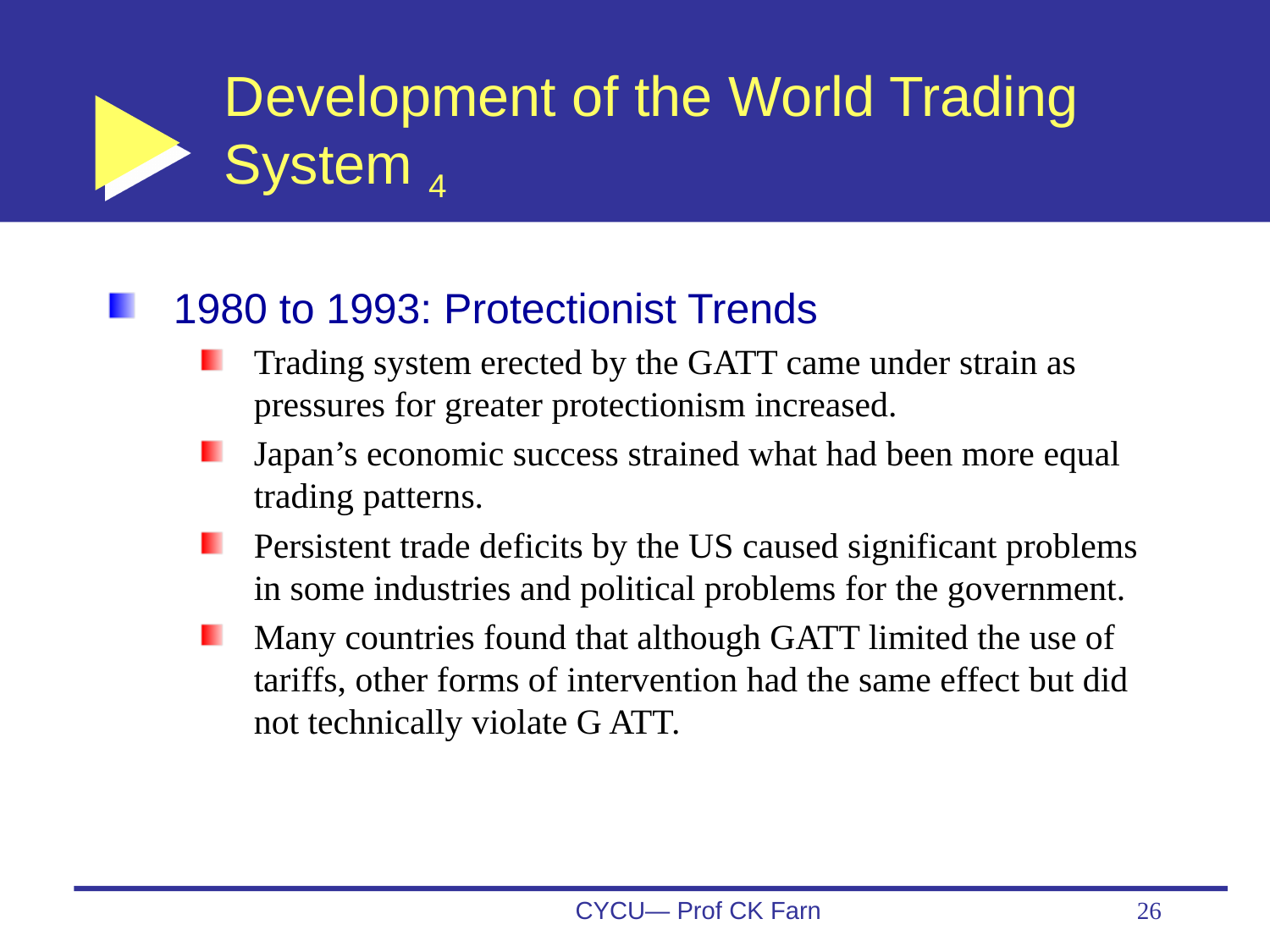

# Development of the World Trading System 4
1980 to 1993: Protectionist Trends
Trading system erected by the GATT came under strain as pressures for greater protectionism increased.
Japan’s economic success strained what had been more equal trading patterns.
Persistent trade deficits by the US caused significant problems in some industries and political problems for the government.
Many countries found that although GATT limited the use of tariffs, other forms of intervention had the same effect but did not technically violate G ATT.
CYCU— Prof CK Farn
26